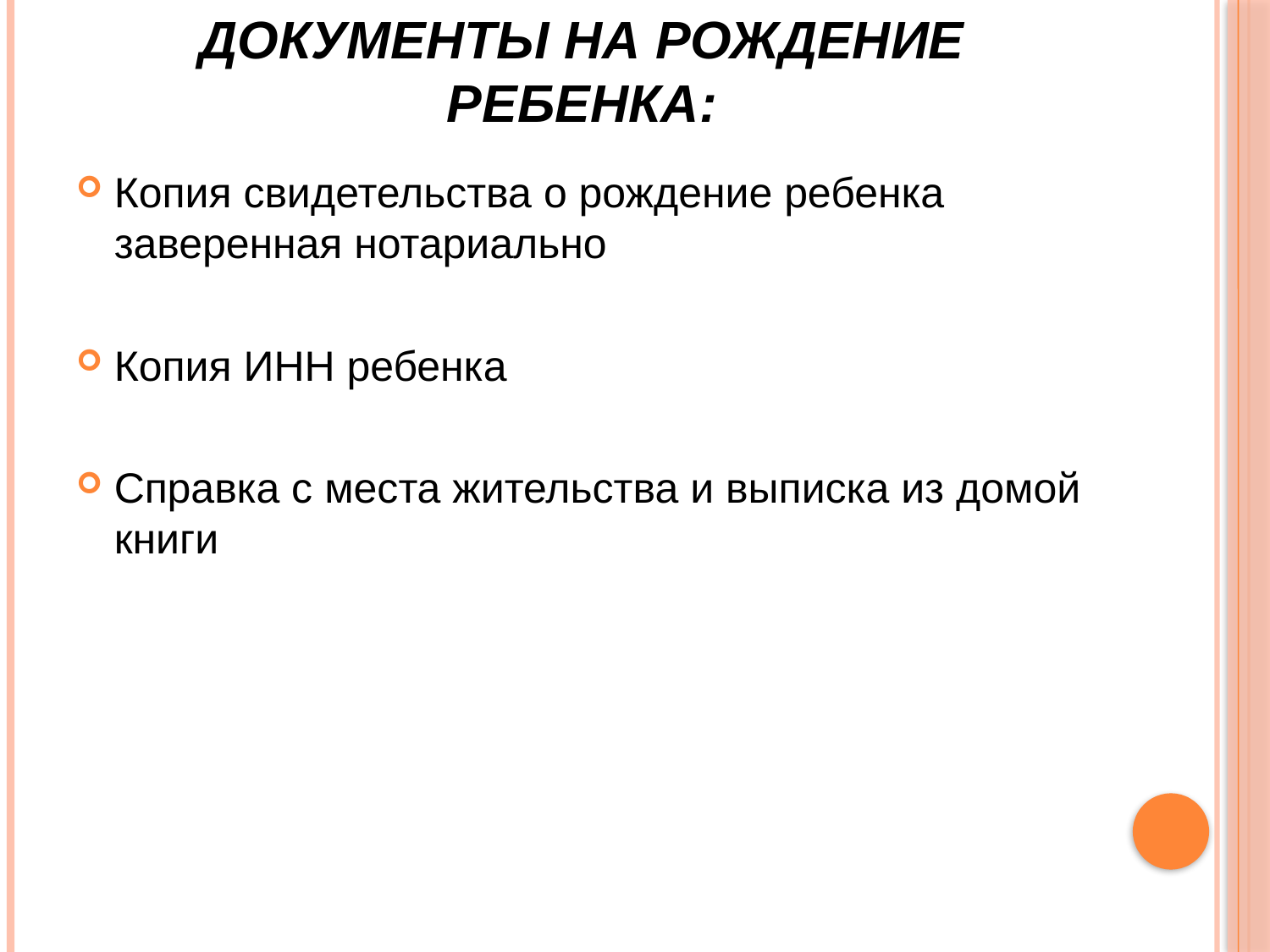

# Документы на рождение ребенка:
Копия свидетельства о рождение ребенка заверенная нотариально

Копия ИНН ребенка

Справка с места жительства и выписка из домой книги